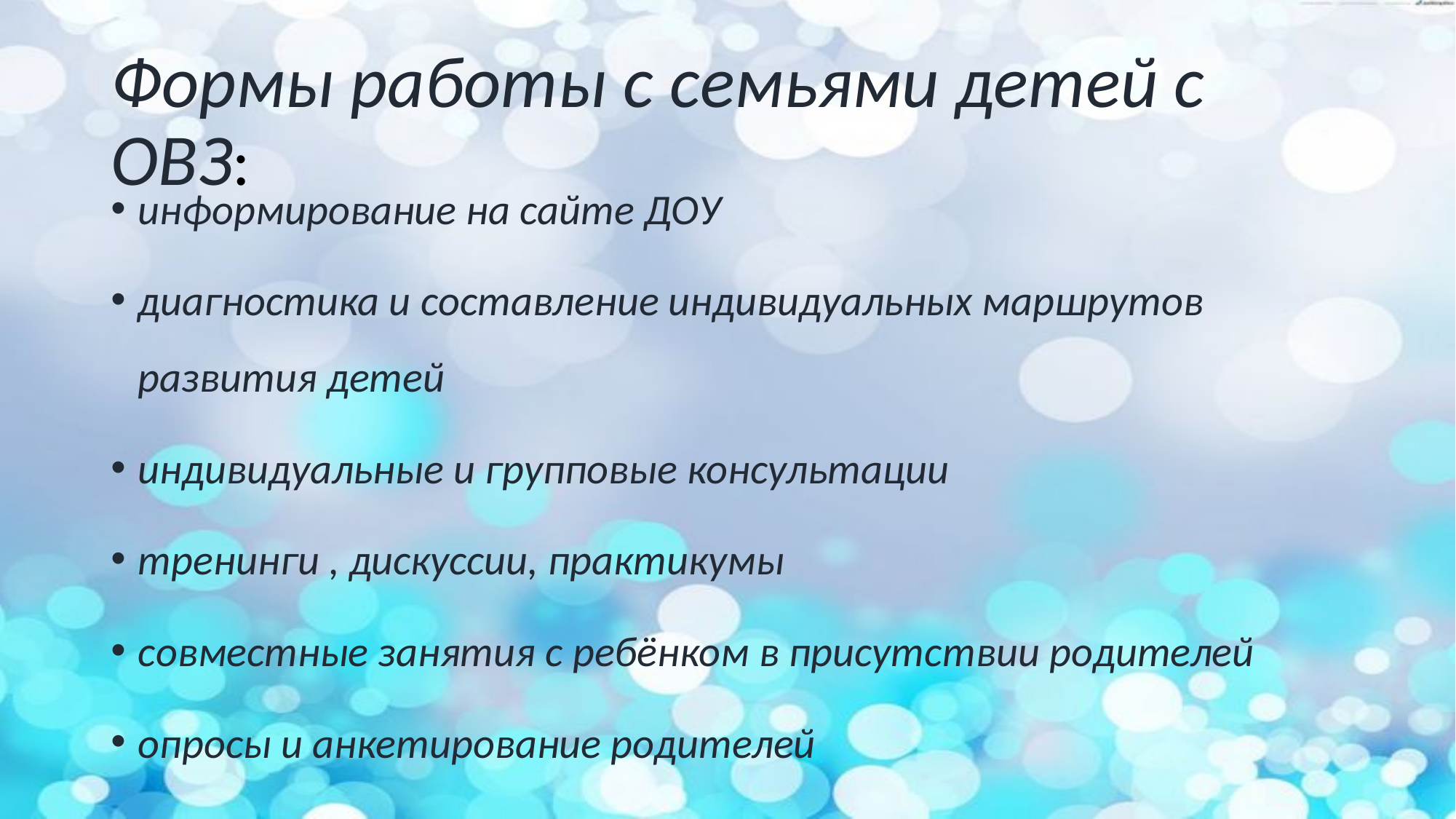

# Формы работы с семьями детей с ОВЗ:
информирование на сайте ДОУ
диагностика и составление индивидуальных маршрутов развития детей
индивидуальные и групповые консультации
тренинги , дискуссии, практикумы
совместные занятия с ребёнком в присутствии родителей
опросы и анкетирование родителей